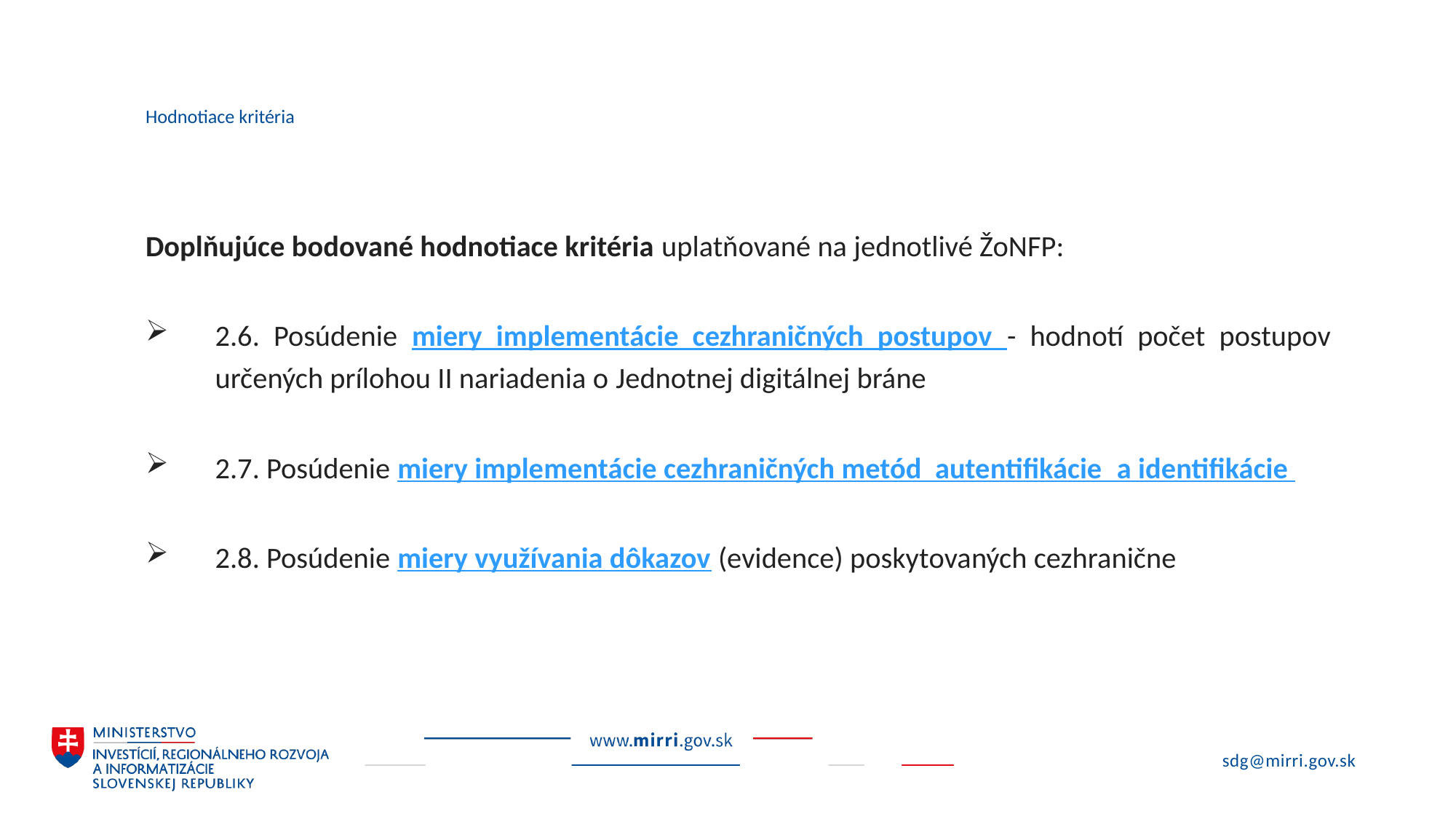

# Hodnotiace kritéria
Doplňujúce bodované hodnotiace kritéria uplatňované na jednotlivé ŽoNFP:

2.6. Posúdenie miery implementácie cezhraničných postupov - hodnotí počet postupov určených prílohou II nariadenia o Jednotnej digitálnej bráne

2.7. Posúdenie miery implementácie cezhraničných metód  autentifikácie  a identifikácie

2.8. Posúdenie miery využívania dôkazov (evidence) poskytovaných cezhranične